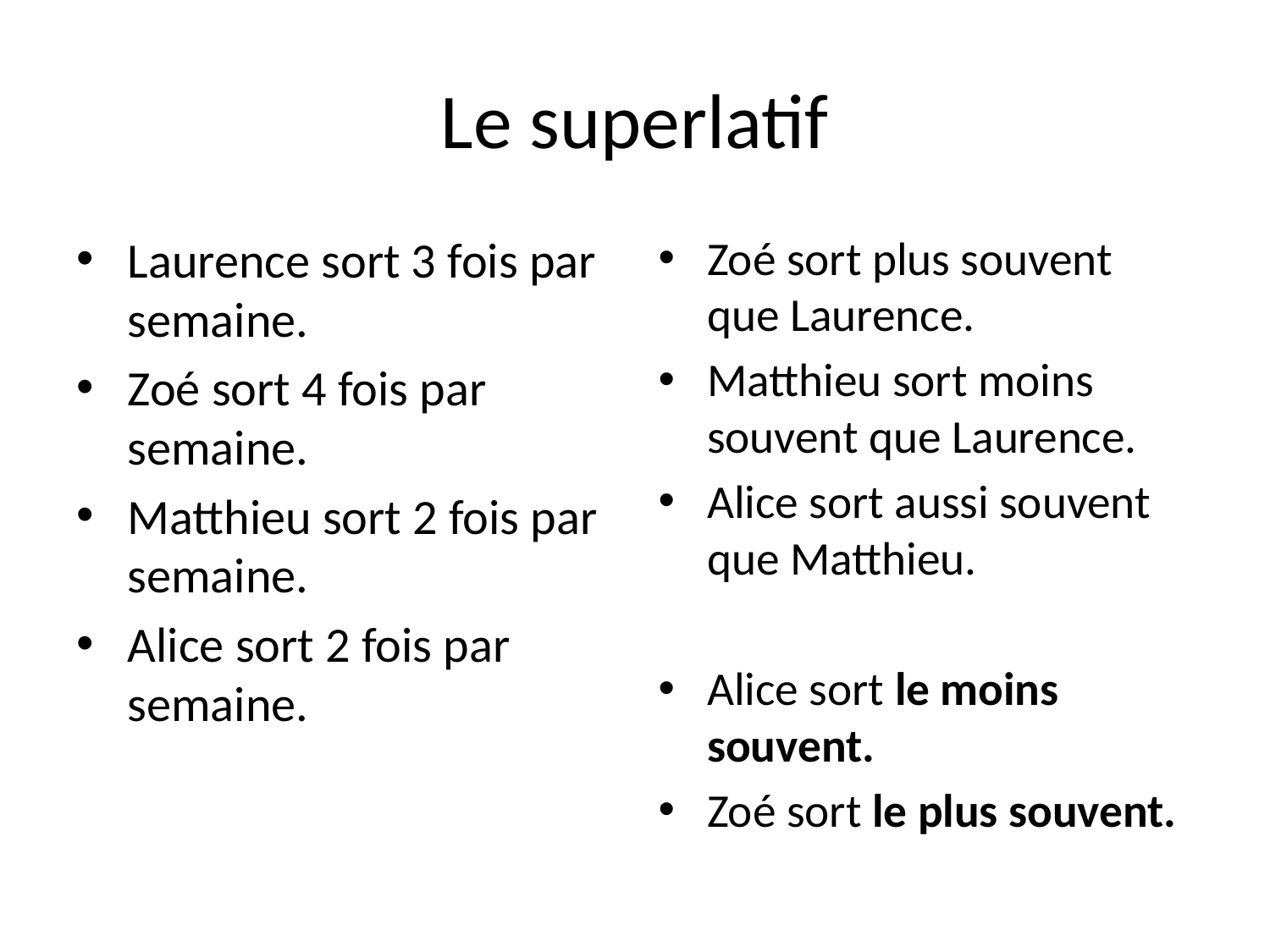

# Le superlatif
Laurence sort 3 fois par semaine.
Zoé sort 4 fois par semaine.
Matthieu sort 2 fois par semaine.
Alice sort 2 fois par semaine.
Zoé sort plus souvent que Laurence.
Matthieu sort moins souvent que Laurence.
Alice sort aussi souvent que Matthieu.

Alice sort le moins souvent.
Zoé sort le plus souvent.